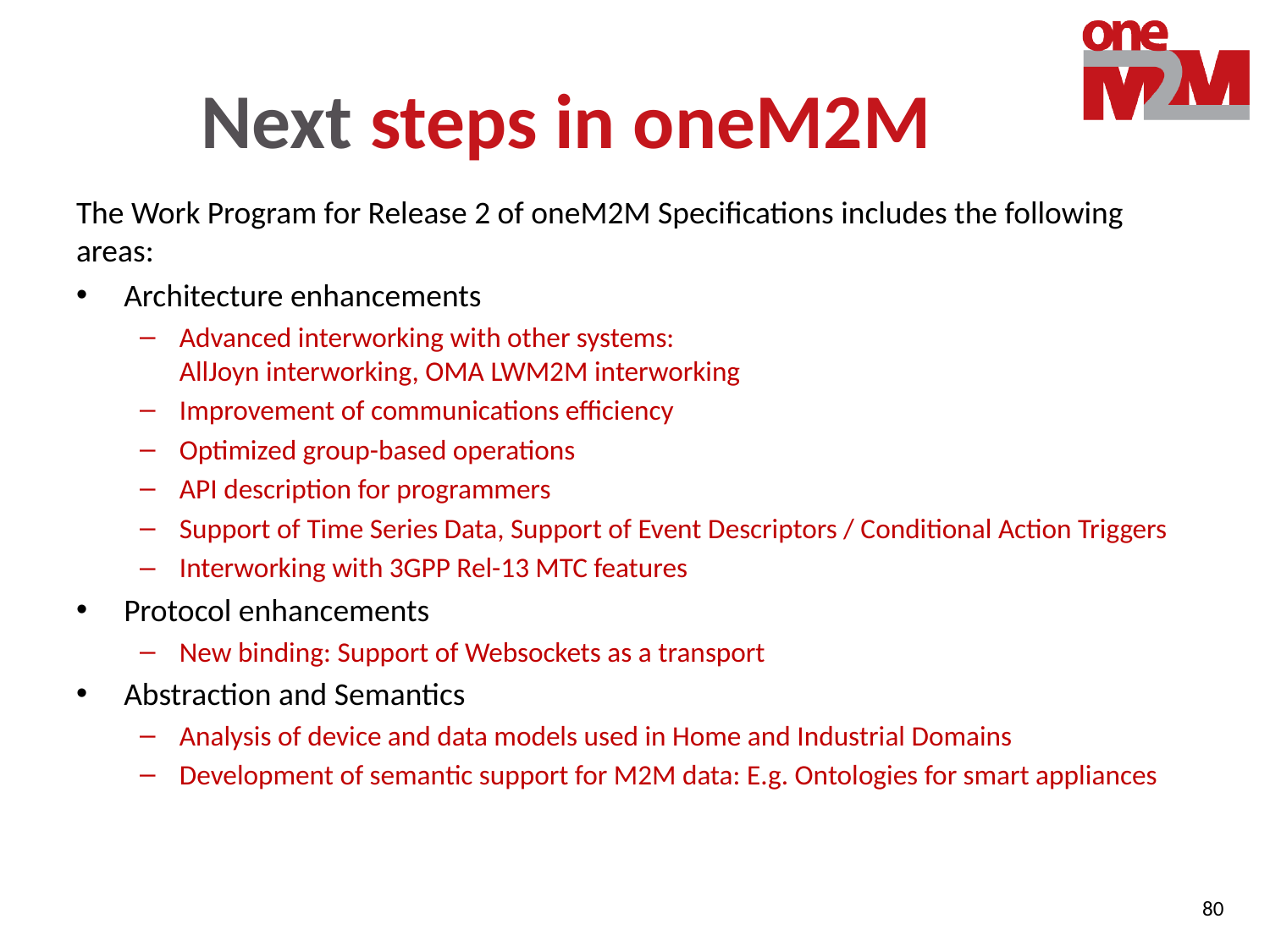

# Next steps in oneM2M
The Work Program for Release 2 of oneM2M Specifications includes the following areas:
Architecture enhancements
Advanced interworking with other systems:
AllJoyn interworking, OMA LWM2M interworking
Improvement of communications efficiency
Optimized group-based operations
API description for programmers
Support of Time Series Data, Support of Event Descriptors / Conditional Action Triggers
Interworking with 3GPP Rel-13 MTC features
Protocol enhancements
New binding: Support of Websockets as a transport
Abstraction and Semantics
Analysis of device and data models used in Home and Industrial Domains
Development of semantic support for M2M data: E.g. Ontologies for smart appliances